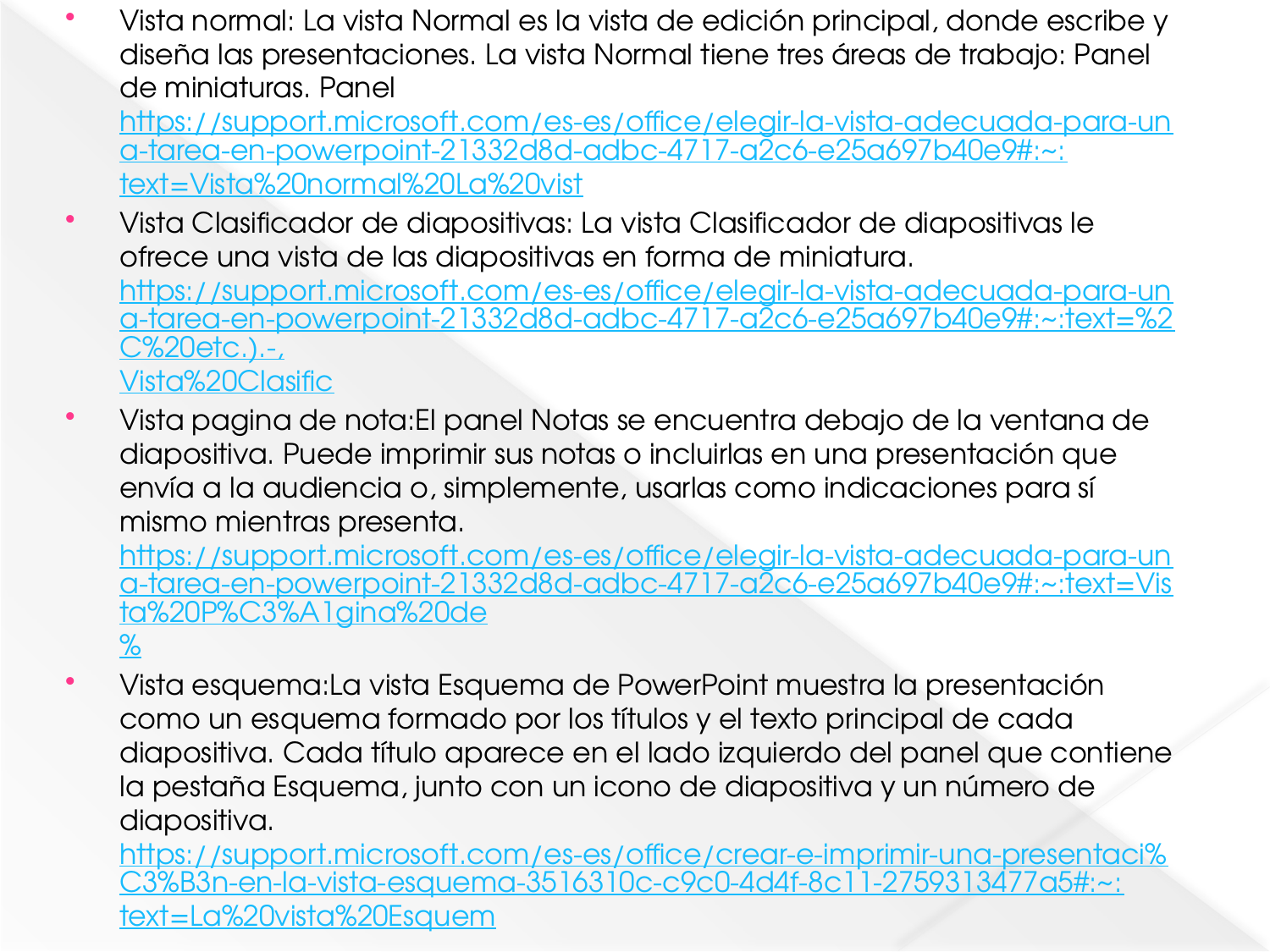

#
Vista normal: La vista Normal es la vista de edición principal, donde escribe y diseña las presentaciones. La vista Normal tiene tres áreas de trabajo: Panel de miniaturas. Panel https://support.microsoft.com/es-es/office/elegir-la-vista-adecuada-para-una-tarea-en-powerpoint-21332d8d-adbc-4717-a2c6-e25a697b40e9#:~:text=Vista%20normal%20La%20vist
Vista Clasificador de diapositivas: La vista Clasificador de diapositivas le ofrece una vista de las diapositivas en forma de miniatura. https://support.microsoft.com/es-es/office/elegir-la-vista-adecuada-para-una-tarea-en-powerpoint-21332d8d-adbc-4717-a2c6-e25a697b40e9#:~:text=%2C%20etc.).-,Vista%20Clasific
Vista pagina de nota:El panel Notas se encuentra debajo de la ventana de diapositiva. Puede imprimir sus notas o incluirlas en una presentación que envía a la audiencia o, simplemente, usarlas como indicaciones para sí mismo mientras presenta. https://support.microsoft.com/es-es/office/elegir-la-vista-adecuada-para-una-tarea-en-powerpoint-21332d8d-adbc-4717-a2c6-e25a697b40e9#:~:text=Vista%20P%C3%A1gina%20de%
Vista esquema:La vista Esquema de PowerPoint muestra la presentación como un esquema formado por los títulos y el texto principal de cada diapositiva. Cada título aparece en el lado izquierdo del panel que contiene la pestaña Esquema, junto con un icono de diapositiva y un número de diapositiva. https://support.microsoft.com/es-es/office/crear-e-imprimir-una-presentaci%C3%B3n-en-la-vista-esquema-3516310c-c9c0-4d4f-8c11-2759313477a5#:~:text=La%20vista%20Esquem